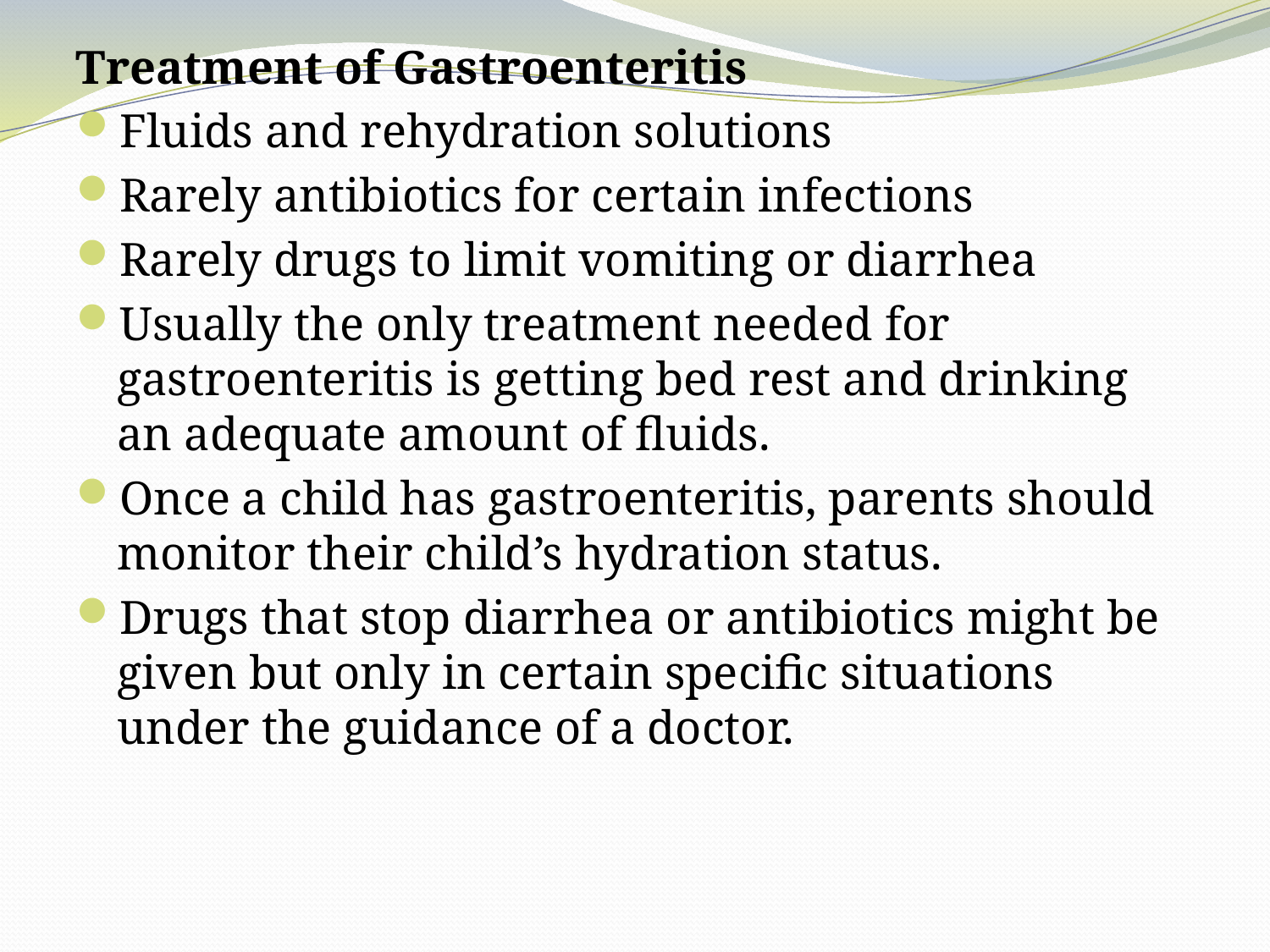

Treatment of Gastroenteritis
Fluids and rehydration solutions
Rarely antibiotics for certain infections
Rarely drugs to limit vomiting or diarrhea
Usually the only treatment needed for gastroenteritis is getting bed rest and drinking an adequate amount of fluids.
Once a child has gastroenteritis, parents should monitor their child’s hydration status.
Drugs that stop diarrhea or antibiotics might be given but only in certain specific situations under the guidance of a doctor.